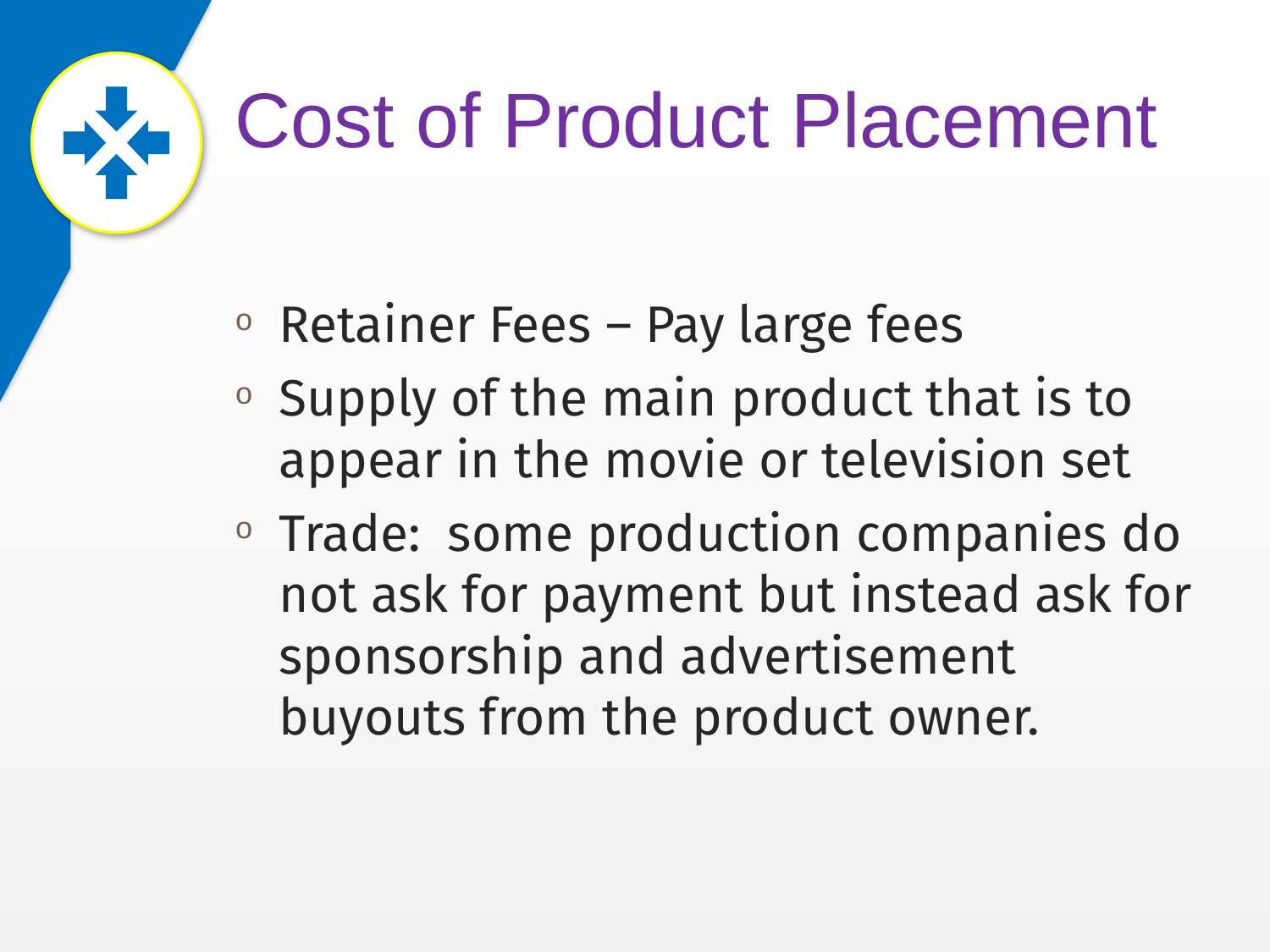

# Cost of Product Placement

Retainer Fees – Pay large fees
Supply of the main product that is to appear in the movie or television set
Trade:  some production companies do not ask for payment but instead ask for sponsorship and advertisement buyouts from the product owner.